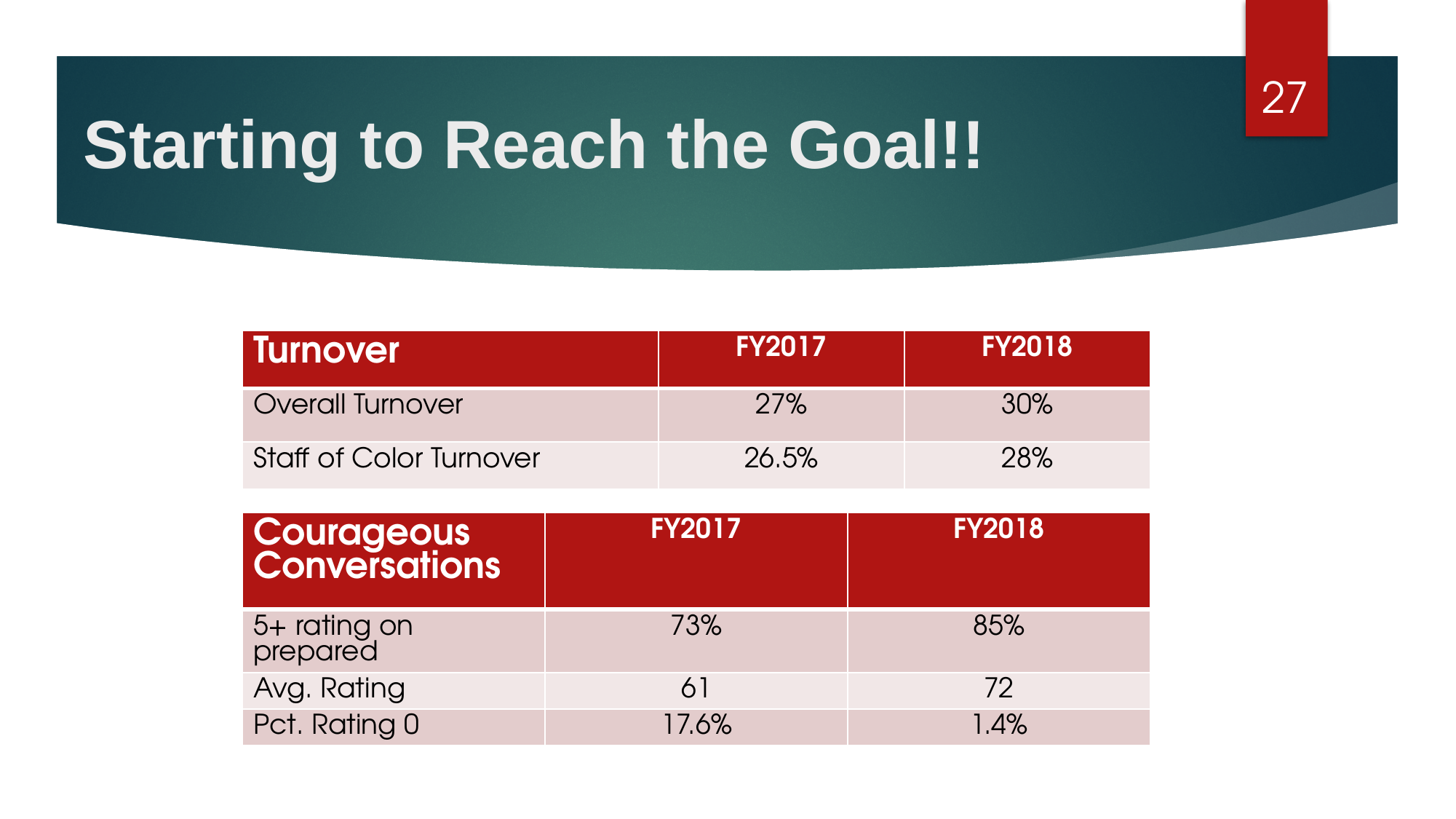

27
Starting to Reach the Goal!!
| Turnover | FY2017 | FY2018 |
| --- | --- | --- |
| Overall Turnover | 27% | 30% |
| Staff of Color Turnover | 26.5% | 28% |
| Courageous Conversations | FY2017 | FY2018 |
| --- | --- | --- |
| 5+ rating on prepared | 73% | 85% |
| Avg. Rating | 61 | 72 |
| Pct. Rating 0 | 17.6% | 1.4% |